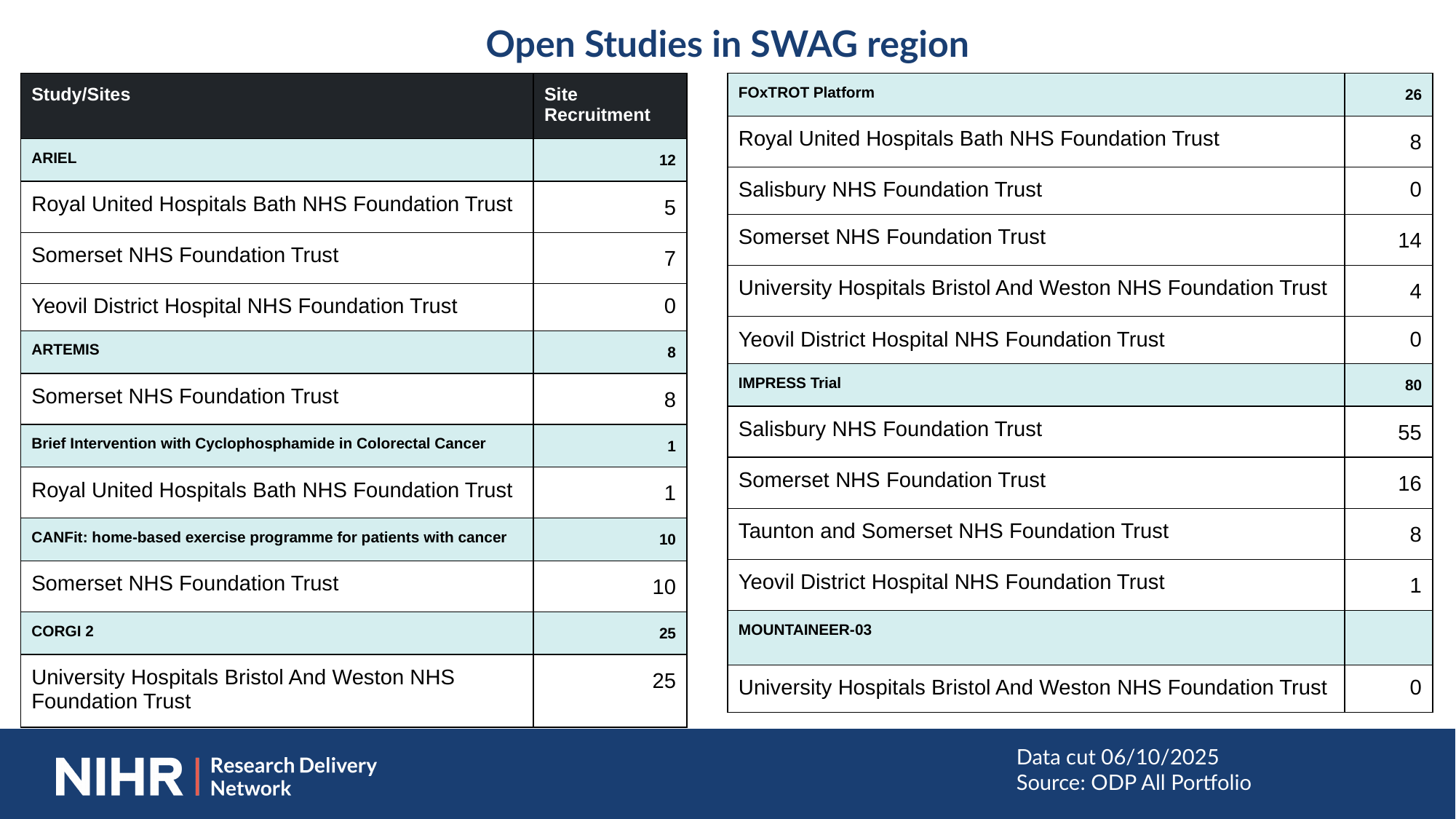

Open Studies in SWAG region
| Study/Sites | Site Recruitment |
| --- | --- |
| ARIEL | 12 |
| Royal United Hospitals Bath NHS Foundation Trust | 5 |
| Somerset NHS Foundation Trust | 7 |
| Yeovil District Hospital NHS Foundation Trust | 0 |
| ARTEMIS | 8 |
| Somerset NHS Foundation Trust | 8 |
| Brief Intervention with Cyclophosphamide in Colorectal Cancer | 1 |
| Royal United Hospitals Bath NHS Foundation Trust | 1 |
| CANFit: home-based exercise programme for patients with cancer | 10 |
| Somerset NHS Foundation Trust | 10 |
| CORGI 2 | 25 |
| University Hospitals Bristol And Weston NHS Foundation Trust | 25 |
| FOxTROT Platform | 26 |
| --- | --- |
| Royal United Hospitals Bath NHS Foundation Trust | 8 |
| Salisbury NHS Foundation Trust | 0 |
| Somerset NHS Foundation Trust | 14 |
| University Hospitals Bristol And Weston NHS Foundation Trust | 4 |
| Yeovil District Hospital NHS Foundation Trust | 0 |
| IMPRESS Trial | 80 |
| Salisbury NHS Foundation Trust | 55 |
| Somerset NHS Foundation Trust | 16 |
| Taunton and Somerset NHS Foundation Trust | 8 |
| Yeovil District Hospital NHS Foundation Trust | 1 |
| MOUNTAINEER-03 |  |
| University Hospitals Bristol And Weston NHS Foundation Trust | 0 |
Data cut 06/10/2025
Source: ODP All Portfolio